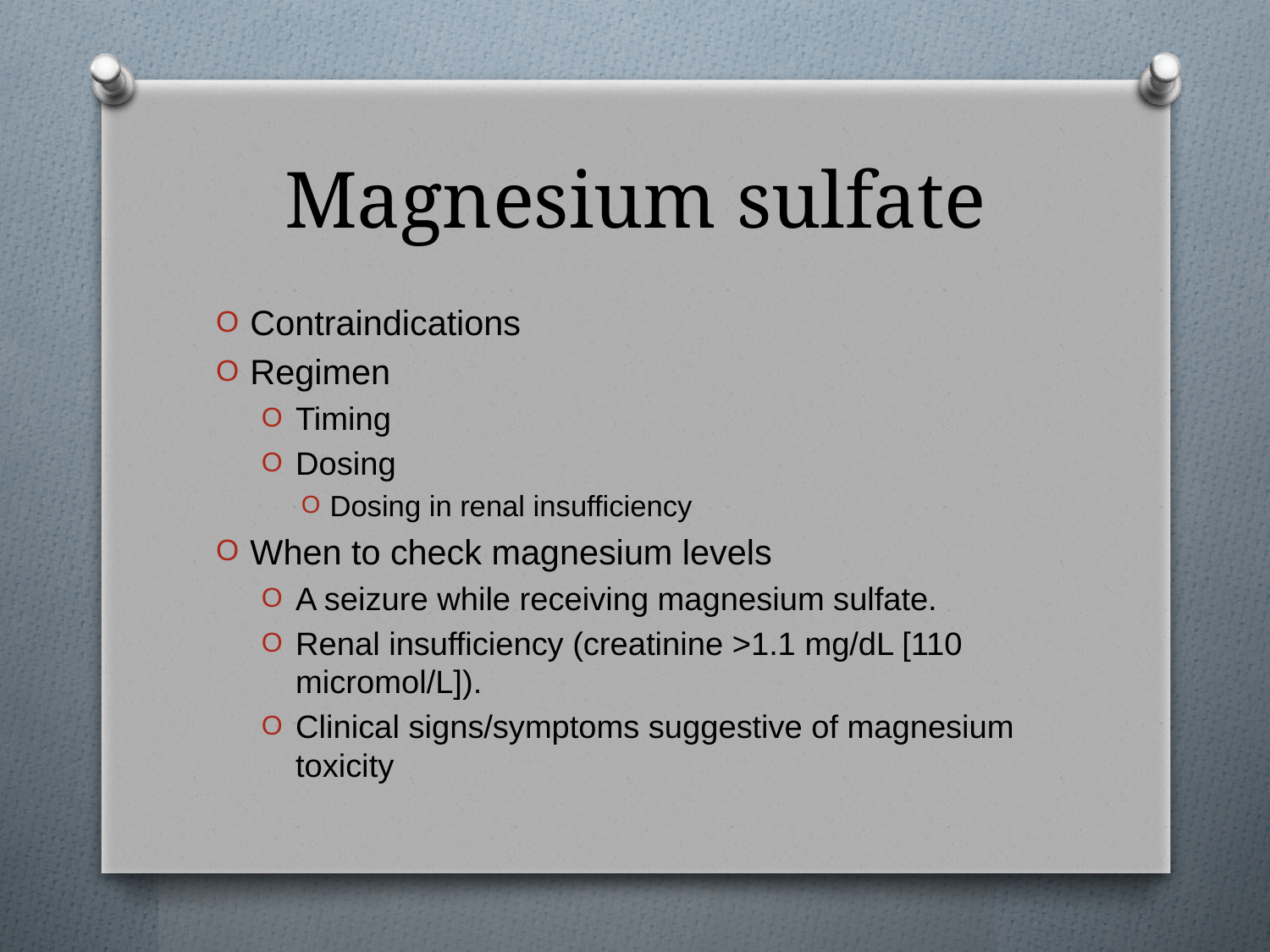

# Magnesium sulfate
Contraindications
Regimen
Timing
Dosing
Dosing in renal insufficiency
When to check magnesium levels
A seizure while receiving magnesium sulfate.
Renal insufficiency (creatinine >1.1 mg/dL [110 micromol/L]).
Clinical signs/symptoms suggestive of magnesium toxicity